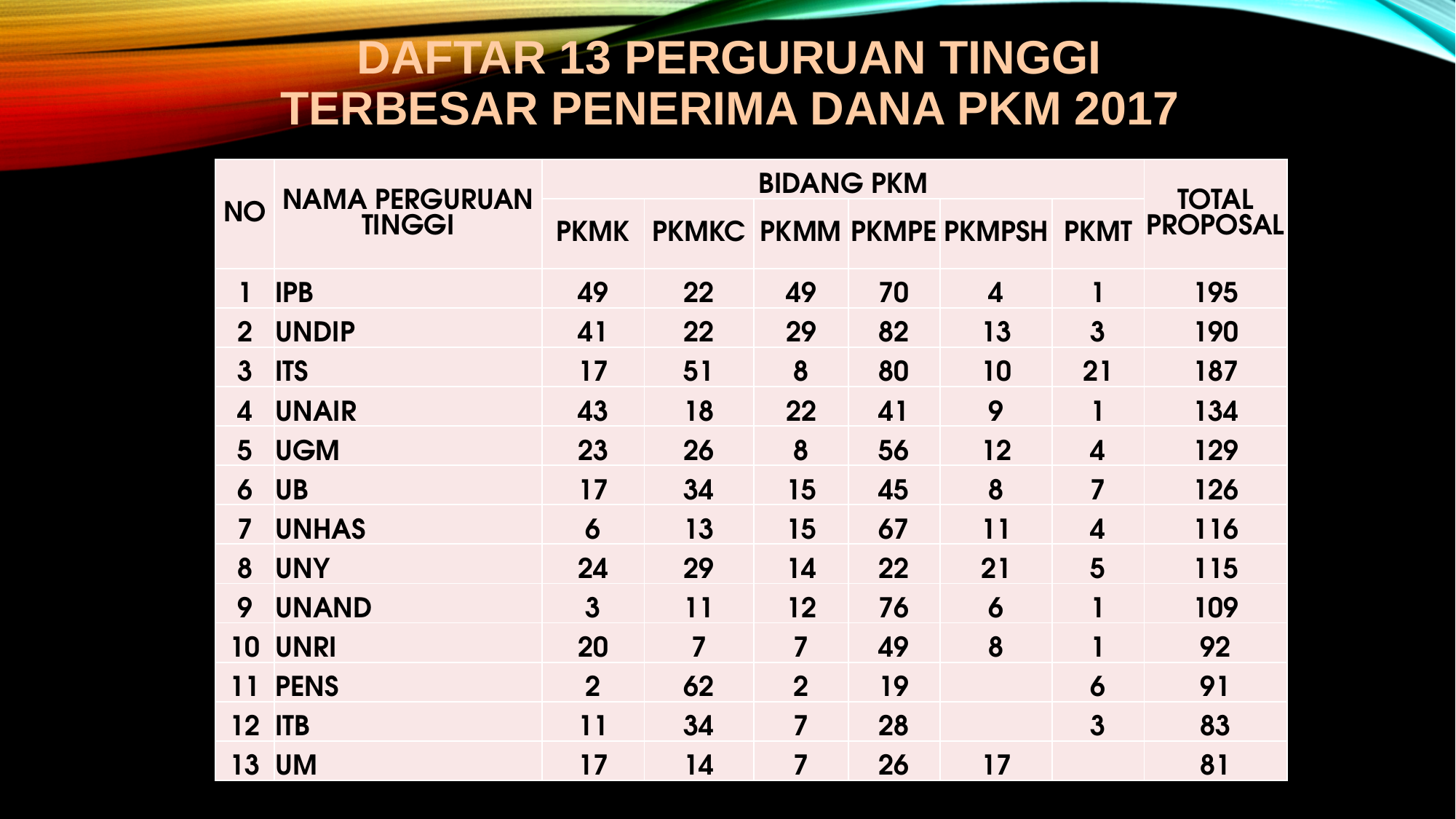

# DAFTAR 13 PERGURUAN TINGGI TERBESAR PENERIMA DANA PKM 2017
| NO | NAMA PERGURUAN TINGGI | BIDANG PKM |  |  |  |  |  | TOTAL PROPOSAL |
| --- | --- | --- | --- | --- | --- | --- | --- | --- |
|  |  | PKMK | PKMKC | PKMM | PKMPE | PKMPSH | PKMT |  |
| 1 | IPB | 49 | 22 | 49 | 70 | 4 | 1 | 195 |
| 2 | UNDIP | 41 | 22 | 29 | 82 | 13 | 3 | 190 |
| 3 | ITS | 17 | 51 | 8 | 80 | 10 | 21 | 187 |
| 4 | UNAIR | 43 | 18 | 22 | 41 | 9 | 1 | 134 |
| 5 | UGM | 23 | 26 | 8 | 56 | 12 | 4 | 129 |
| 6 | UB | 17 | 34 | 15 | 45 | 8 | 7 | 126 |
| 7 | UNHAS | 6 | 13 | 15 | 67 | 11 | 4 | 116 |
| 8 | UNY | 24 | 29 | 14 | 22 | 21 | 5 | 115 |
| 9 | UNAND | 3 | 11 | 12 | 76 | 6 | 1 | 109 |
| 10 | UNRI | 20 | 7 | 7 | 49 | 8 | 1 | 92 |
| 11 | PENS | 2 | 62 | 2 | 19 |  | 6 | 91 |
| 12 | ITB | 11 | 34 | 7 | 28 |  | 3 | 83 |
| 13 | UM | 17 | 14 | 7 | 26 | 17 |  | 81 |